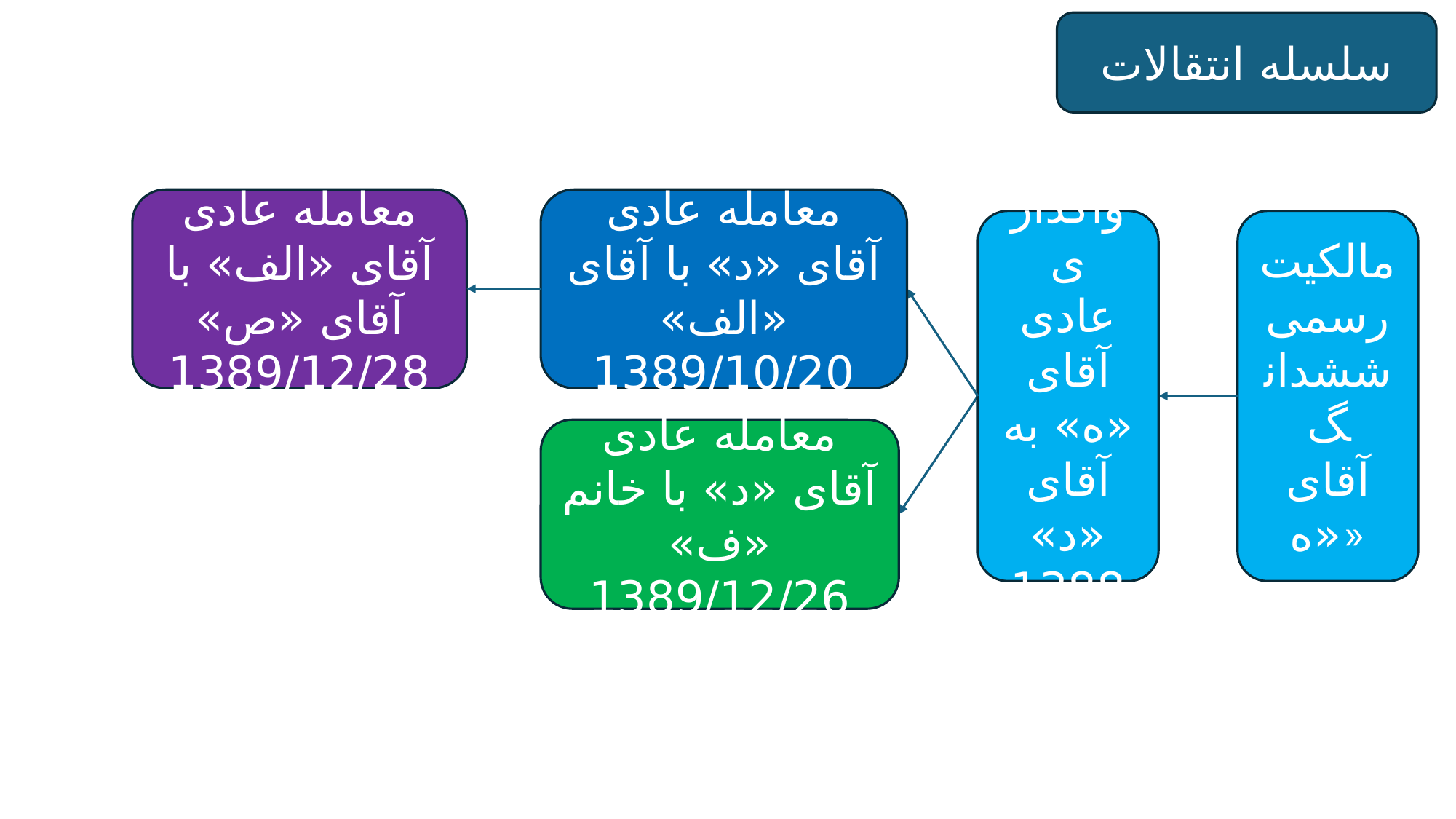

سلسله انتقالات
معامله عادی آقای «الف» با آقای «ص»
1389/12/28
معامله عادی آقای «د» با آقای «الف»
1389/10/20
واگذاری عادی آقای «ه» به آقای «د»
1388
مالکیت رسمی ششدانگ
آقای «ه»
معامله عادی آقای «د» با خانم «ف»
1389/12/26